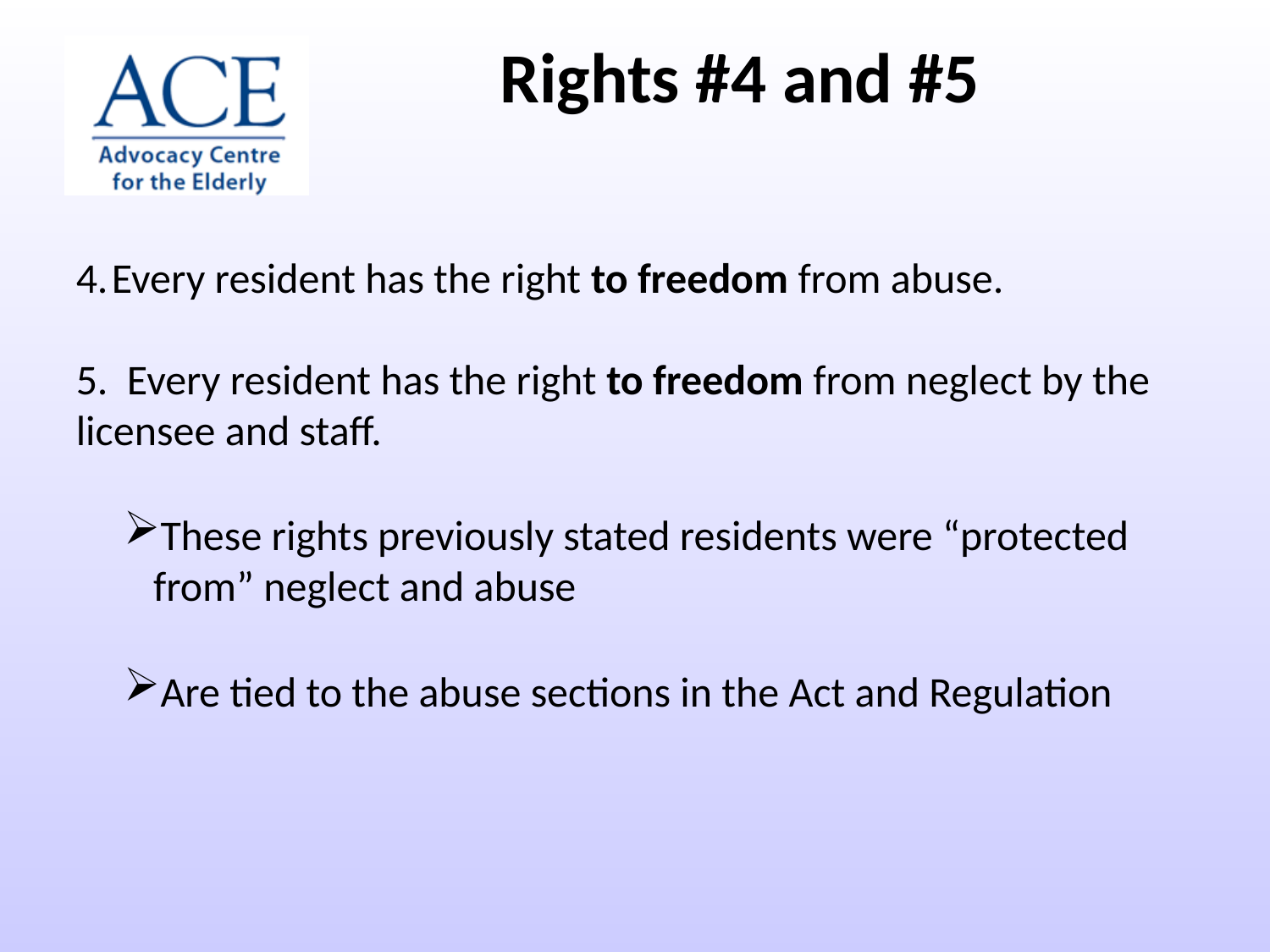

Rights #4 and #5
Every resident has the right to freedom from abuse.

5.  Every resident has the right to freedom from neglect by the licensee and staff.

These rights previously stated residents were “protected from” neglect and abuse
Are tied to the abuse sections in the Act and Regulation